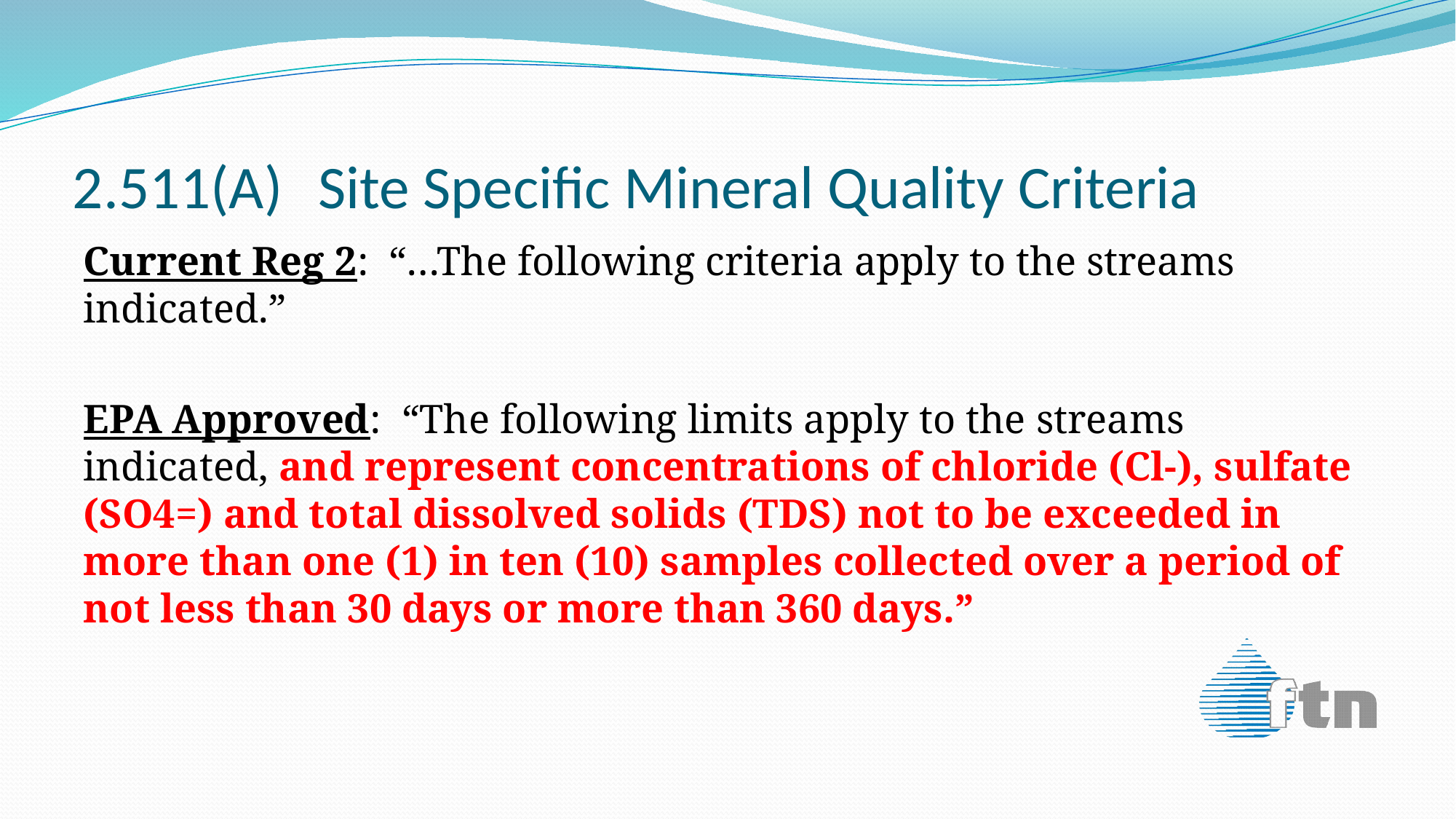

# 2.511(A)	  Site Specific Mineral Quality Criteria
Current Reg 2:  “…The following criteria apply to the streams indicated.”

EPA Approved:  “The following limits apply to the streams indicated, and represent concentrations of chloride (Cl-), sulfate (SO4=) and total dissolved solids (TDS) not to be exceeded in more than one (1) in ten (10) samples collected over a period of not less than 30 days or more than 360 days.”